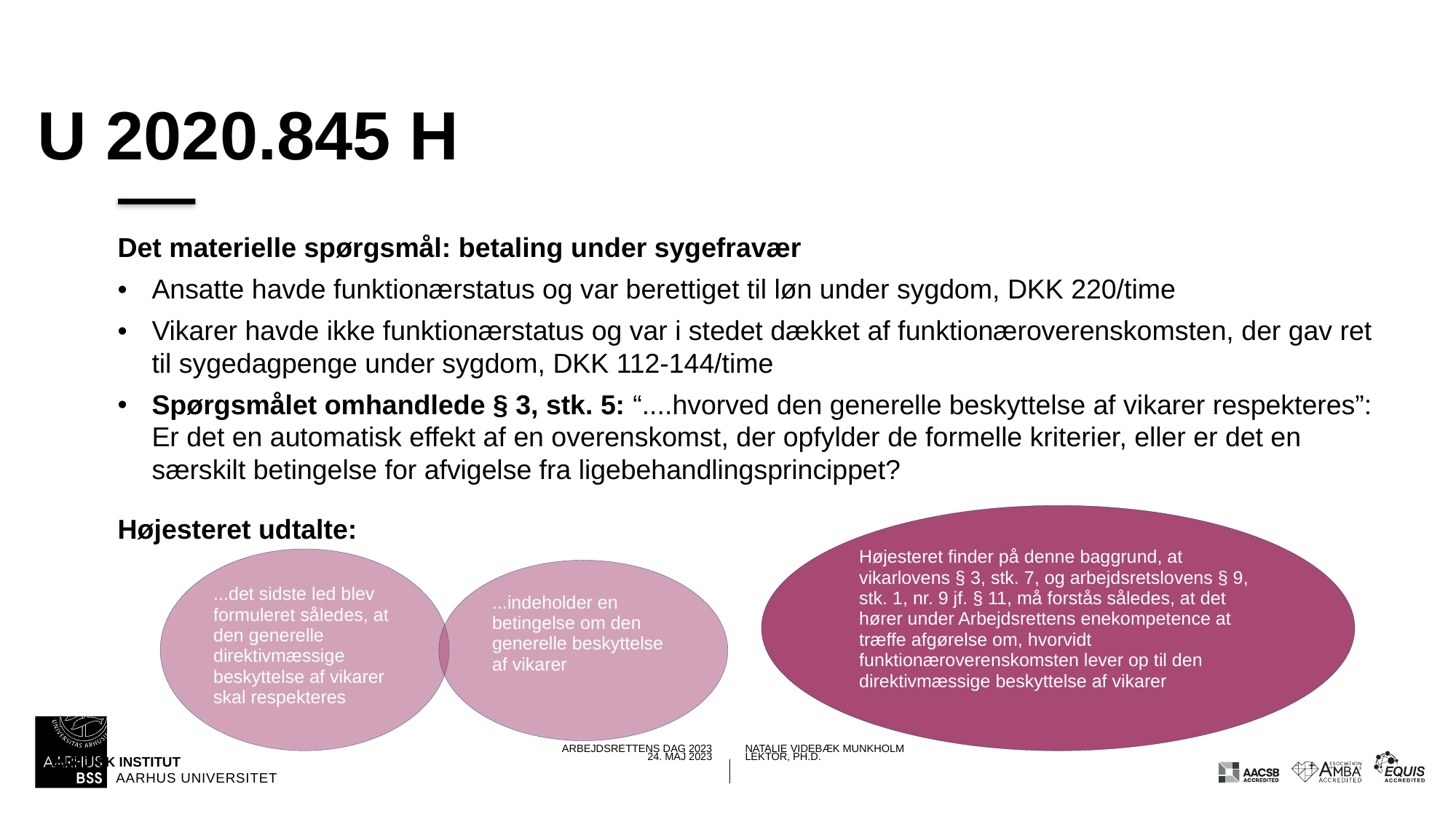

# U 2020.845 H
Det materielle spørgsmål: betaling under sygefravær
Ansatte havde funktionærstatus og var berettiget til løn under sygdom, DKK 220/time
Vikarer havde ikke funktionærstatus og var i stedet dækket af funktionæroverenskomsten, der gav ret til sygedagpenge under sygdom, DKK 112-144/time
Spørgsmålet omhandlede § 3, stk. 5: “....hvorved den generelle beskyttelse af vikarer respekteres”: Er det en automatisk effekt af en overenskomst, der opfylder de formelle kriterier, eller er det en særskilt betingelse for afvigelse fra ligebehandlingsprincippet?

Højesteret udtalte:

Højesteret finder på denne baggrund, at vikarlovens § 3, stk. 7, og arbejdsretslovens § 9, stk. 1, nr. 9 jf. § 11, må forstås således, at det hører under Arbejdsrettens enekompetence at træffe afgørelse om, hvorvidt funktionæroverenskomsten lever op til den direktivmæssige beskyttelse af vikarer
...det sidste led blev formuleret således, at den generelle direktivmæssige beskyttelse af vikarer skal respekteres
...indeholder en betingelse om den generelle beskyttelse af vikarer